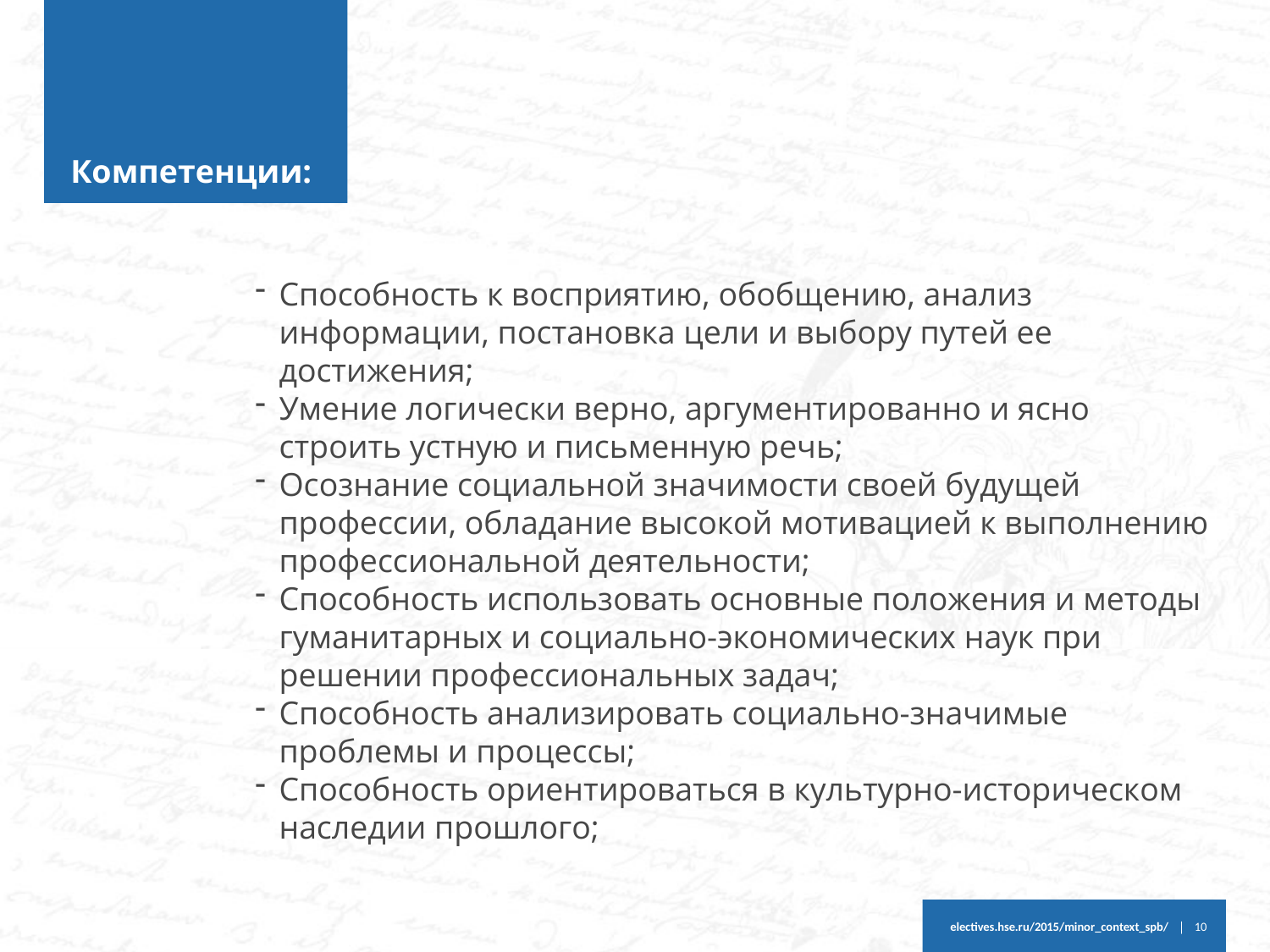

# Компетенции:
Способность к восприятию, обобщению, анализ информации, постановка цели и выбору путей ее достижения;
Умение логически верно, аргументированно и ясно строить устную и письменную речь;
Осознание социальной значимости своей будущей профессии, обладание высокой мотивацией к выполнению профессиональной деятельности;
Способность использовать основные положения и методы гуманитарных и социально-экономических наук при решении профессиональных задач;
Способность анализировать социально-значимые проблемы и процессы;
Способность ориентироваться в культурно-историческом наследии прошлого;